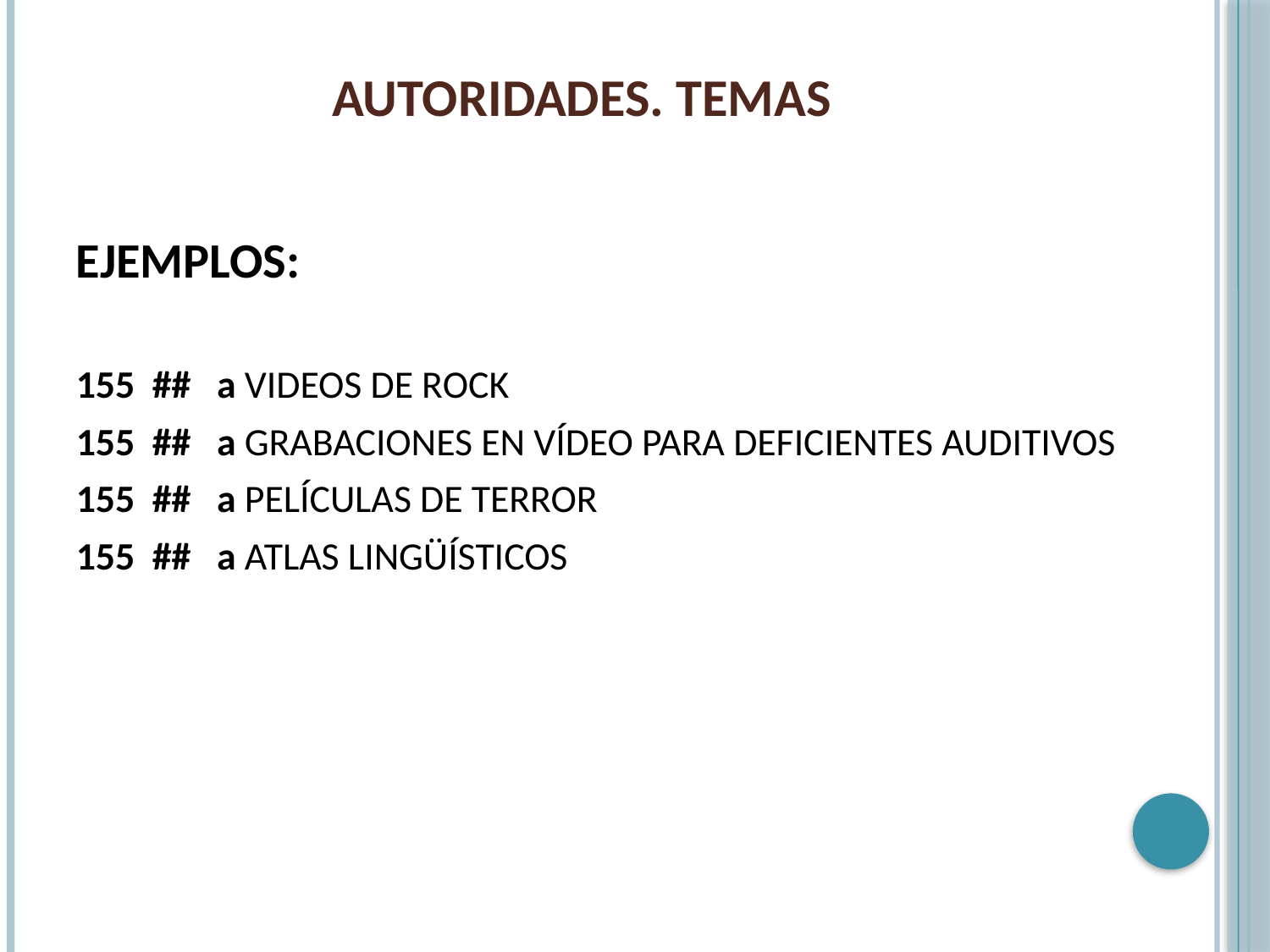

# AUTORIDADES. TEMAS
EJEMPLOS:

155  ##   a VIDEOS DE ROCK
155  ##   a GRABACIONES EN VÍDEO PARA DEFICIENTES AUDITIVOS
155  ##   a PELÍCULAS DE TERROR
155  ##   a ATLAS LINGÜÍSTICOS